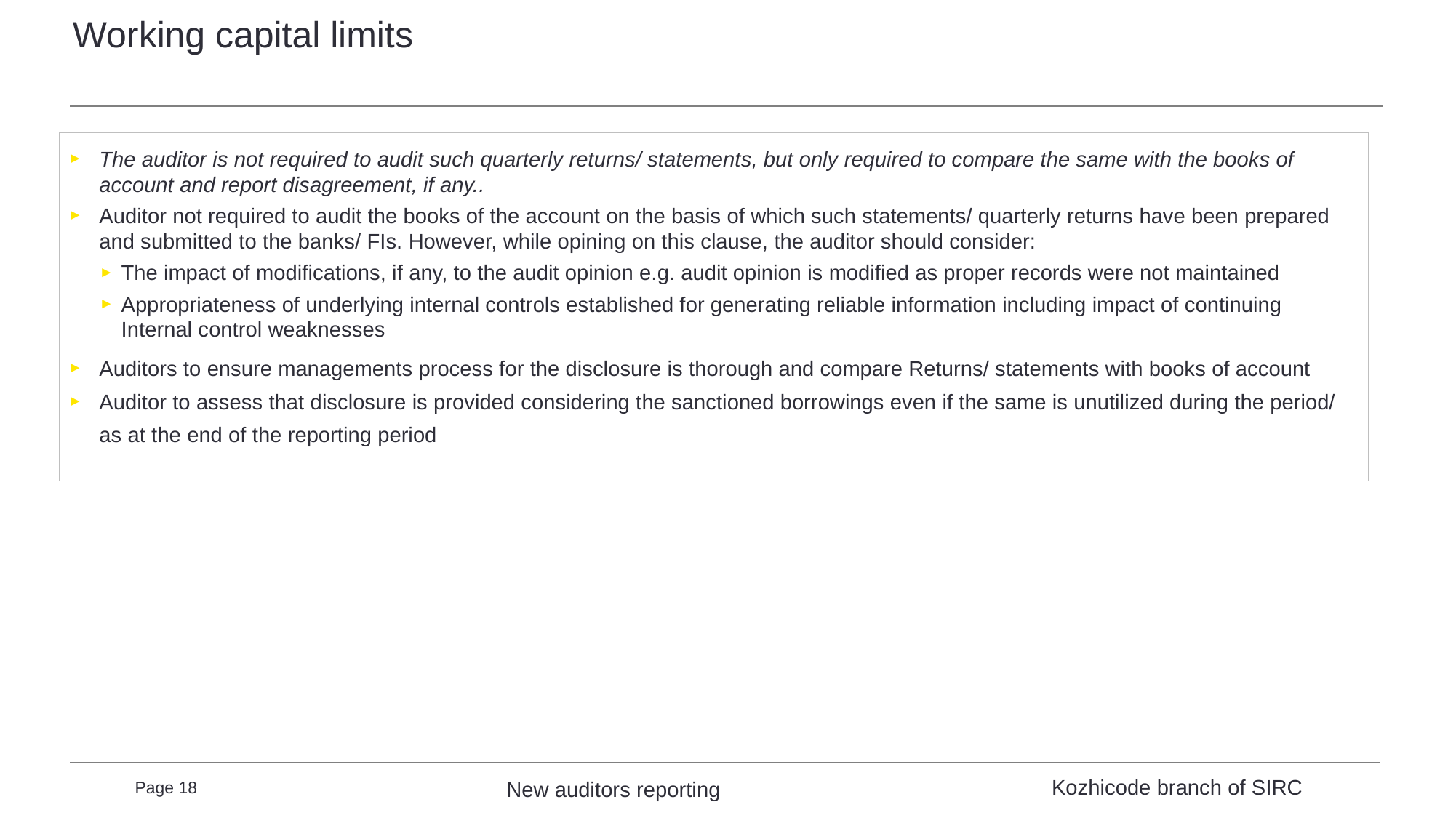

# Working capital limits
The auditor is not required to audit such quarterly returns/ statements, but only required to compare the same with the books of account and report disagreement, if any..
Auditor not required to audit the books of the account on the basis of which such statements/ quarterly returns have been prepared and submitted to the banks/ FIs. However, while opining on this clause, the auditor should consider:
The impact of modifications, if any, to the audit opinion e.g. audit opinion is modified as proper records were not maintained
Appropriateness of underlying internal controls established for generating reliable information including impact of continuing Internal control weaknesses
Auditors to ensure managements process for the disclosure is thorough and compare Returns/ statements with books of account
Auditor to assess that disclosure is provided considering the sanctioned borrowings even if the same is unutilized during the period/ as at the end of the reporting period